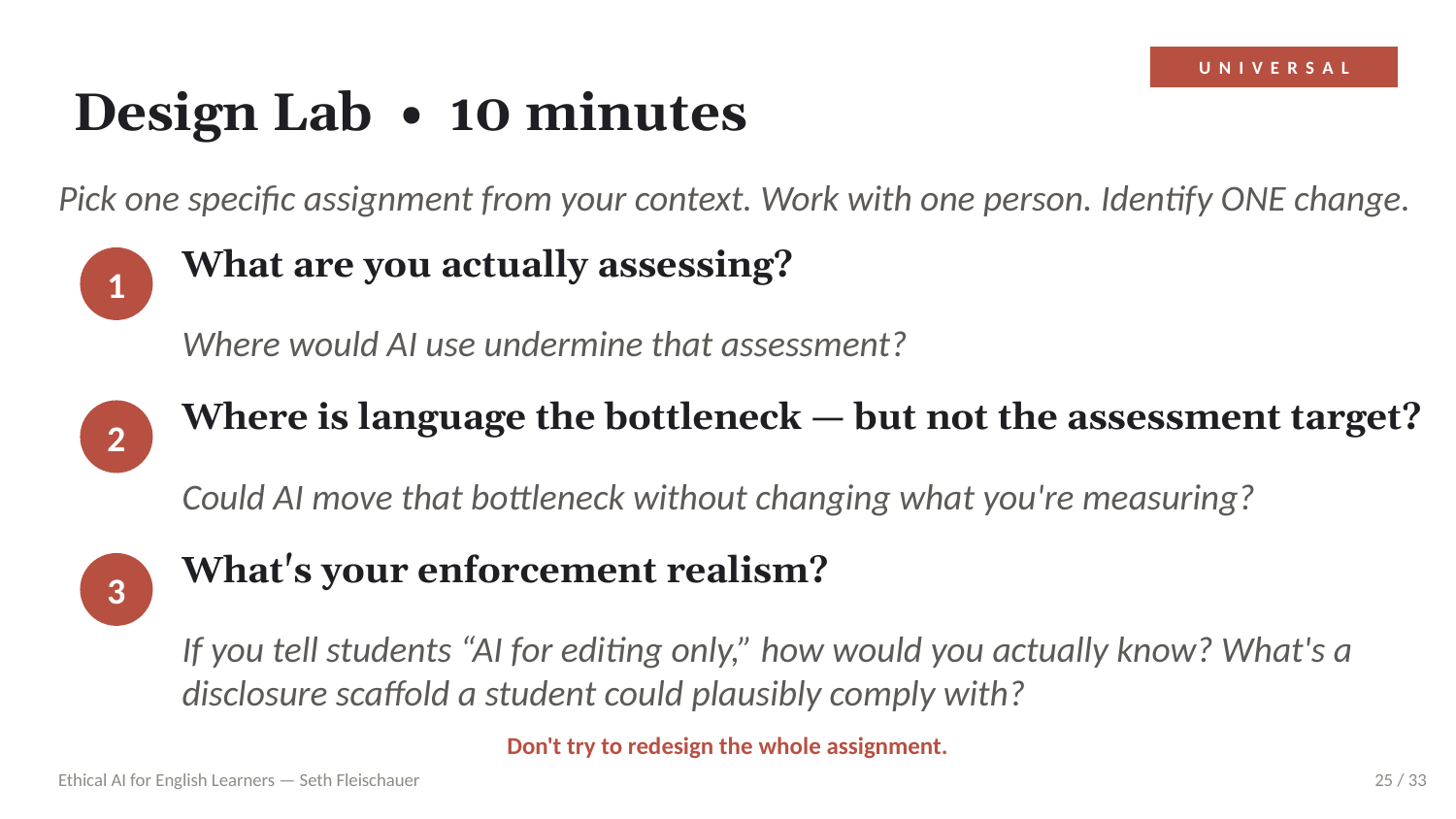

UNIVERSAL
Design Lab  •  10 minutes
Pick one specific assignment from your context. Work with one person. Identify ONE change.
What are you actually assessing?

1
Where would AI use undermine that assessment?
Where is language the bottleneck — but not the assessment target?

2
Could AI move that bottleneck without changing what you're measuring?
What's your enforcement realism?

3
If you tell students “AI for editing only,” how would you actually know? What's a disclosure scaffold a student could plausibly comply with?
Don't try to redesign the whole assignment.
Ethical AI for English Learners — Seth Fleischauer
25 / 33